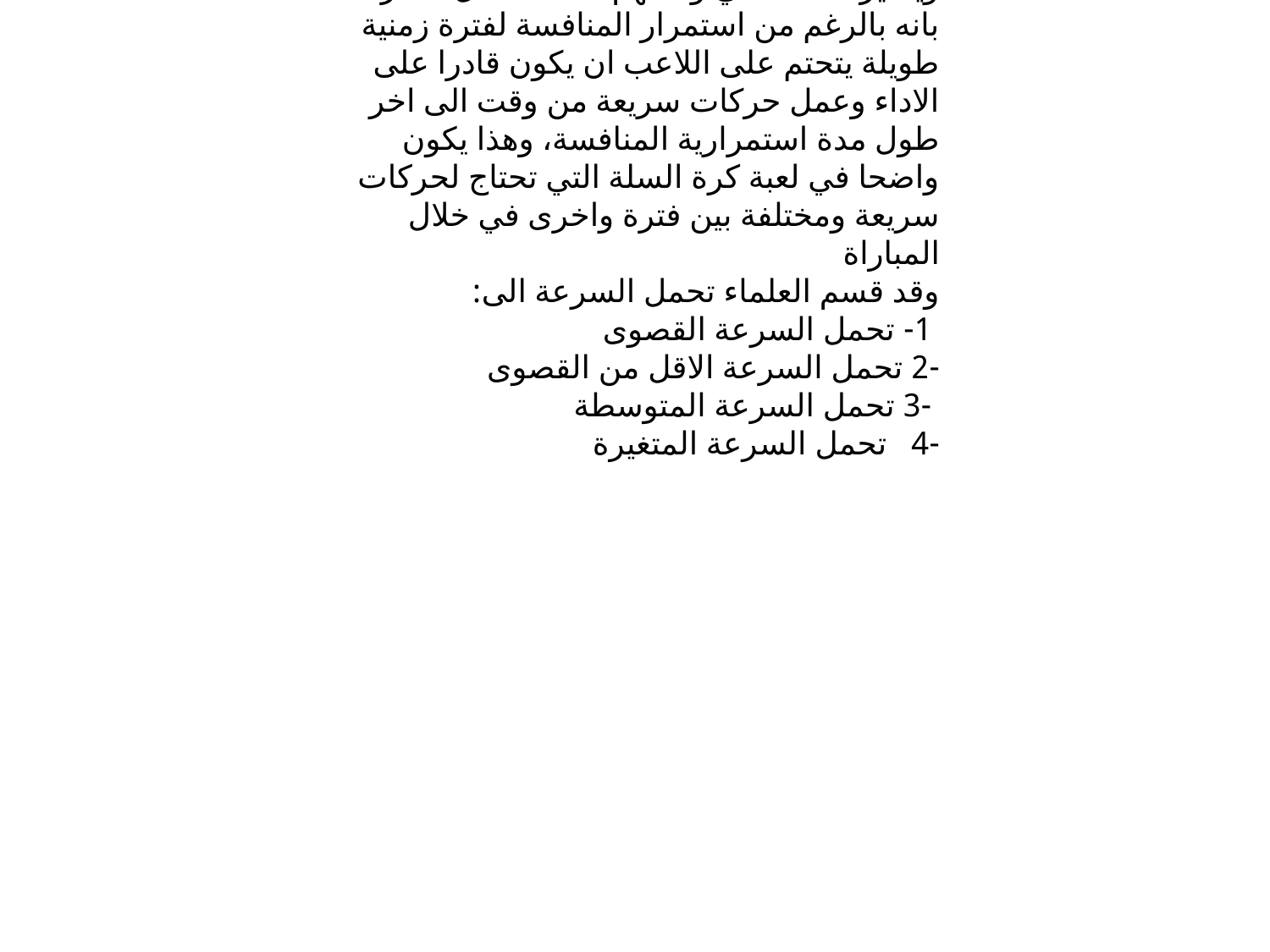

وهناك الكثير من الالعاب الرياضية التي تعتمد في اعداد لاعبيها بدنيا وبشكل اساسي على هذه الصفة وخاصة التي تمتاز بسرعة انتقالية عالية ومتكررة لمرات عديدة طول مدة استغراق تلك اللعبة، ومنها لعبة كرة السلة
لذا فقد عرفها (عبد علي نصيف وقاسم حسن حسين) عن (سمكن) بانها" قابلية المحافظة على سرعة التردد الحركي في الحركات الانتقالية العالية والسرعة القصوى لمسافة معينة ، في حين عرفها (بهاء الدين سلامه) بانها "قدرة اللاعب في المحافظة على سرعته لاطول فترة زمنية ممكنة
فهي بذلك تنمي لدى اللاعب القدرة على المحافظة على سرعة ادائه للحركات المتكررة التي تؤدي خلال اللعب
ويذكر (شاكر محمود) ان احتياج الفعاليات لتحمل السرعة يختلف من فعالية لاخرى وفقا لخصائص الفعالية من حيث مسافتها والزمن الذي يستغرقه ادائها.
فالالعاب الفردية الاداء فيها يختلف عن الالعاب الفرقية من حيث تكرار الحركات وزمن ومسافة الاداء ، لذا فالجهد المبذول مثلا في لعبة كرة السلة يختلف عنه في ركض 400 م وكذلك يختلف عنه في كرة القدم وكذلك في الحركات الارضية في الجمناستك، وعلى هذا الاساس فان الحاجة الى صفة تحمل السرعة تختلف من فعالية او لعبة رياضية لاخرى
ويشير العلماء في وصفهم لصفة تحمل السرعة بانه بالرغم من استمرار المنافسة لفترة زمنية طويلة يتحتم على اللاعب ان يكون قادرا على الاداء وعمل حركات سريعة من وقت الى اخر طول مدة استمرارية المنافسة، وهذا يكون واضحا في لعبة كرة السلة التي تحتاج لحركات سريعة ومختلفة بين فترة واخرى في خلال المباراة
وقد قسم العلماء تحمل السرعة الى:
 1- تحمل السرعة القصوى
-2 تحمل السرعة الاقل من القصوى
 -3 تحمل السرعة المتوسطة
-4   تحمل السرعة المتغيرة